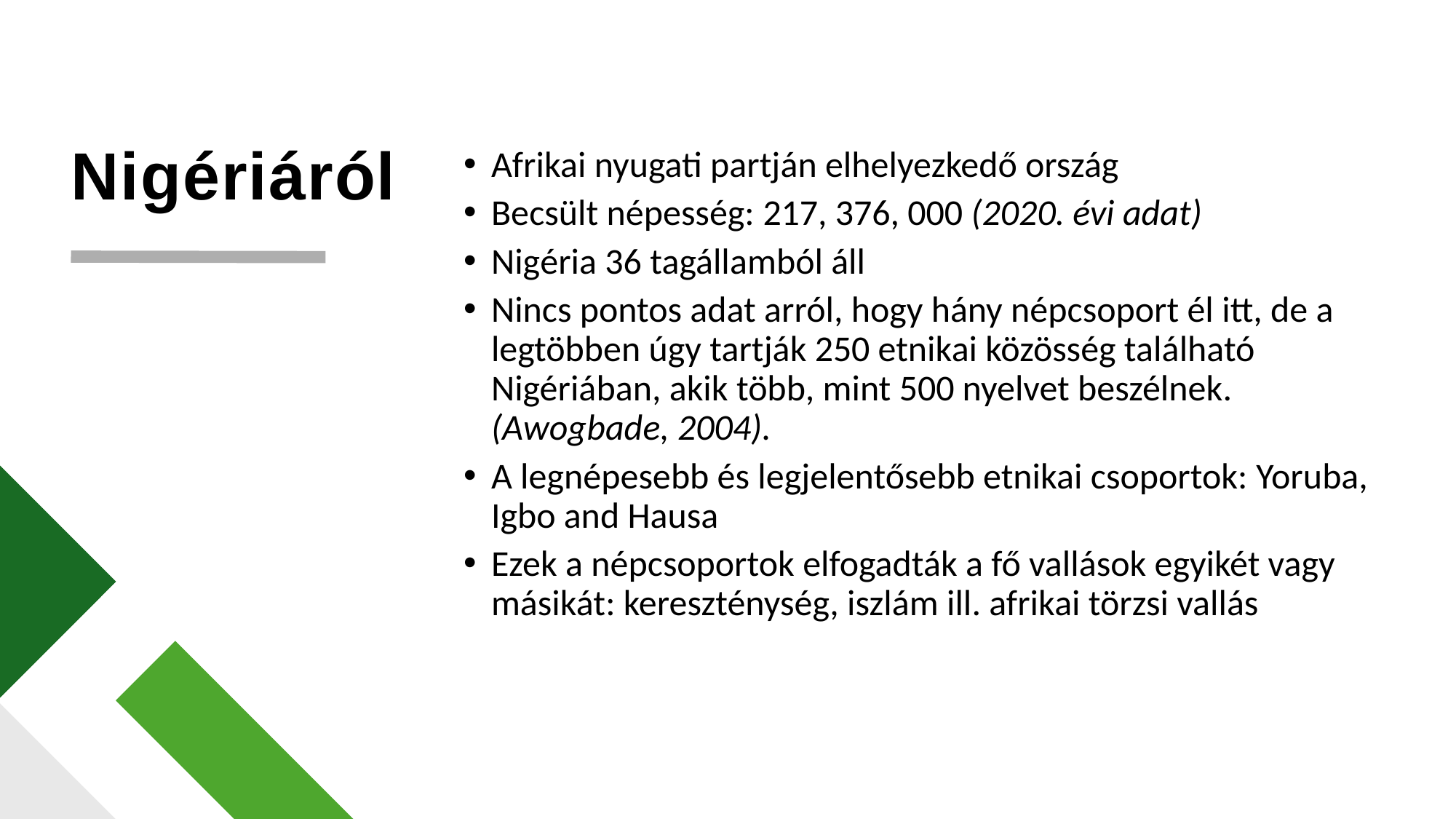

# Nigériáról
Afrikai nyugati partján elhelyezkedő ország
Becsült népesség: 217, 376, 000 (2020. évi adat)
Nigéria 36 tagállamból áll
Nincs pontos adat arról, hogy hány népcsoport él itt, de a legtöbben úgy tartják 250 etnikai közösség található Nigériában, akik több, mint 500 nyelvet beszélnek. (Awogbade, 2004).
A legnépesebb és legjelentősebb etnikai csoportok: Yoruba, Igbo and Hausa
Ezek a népcsoportok elfogadták a fő vallások egyikét vagy másikát: kereszténység, iszlám ill. afrikai törzsi vallás